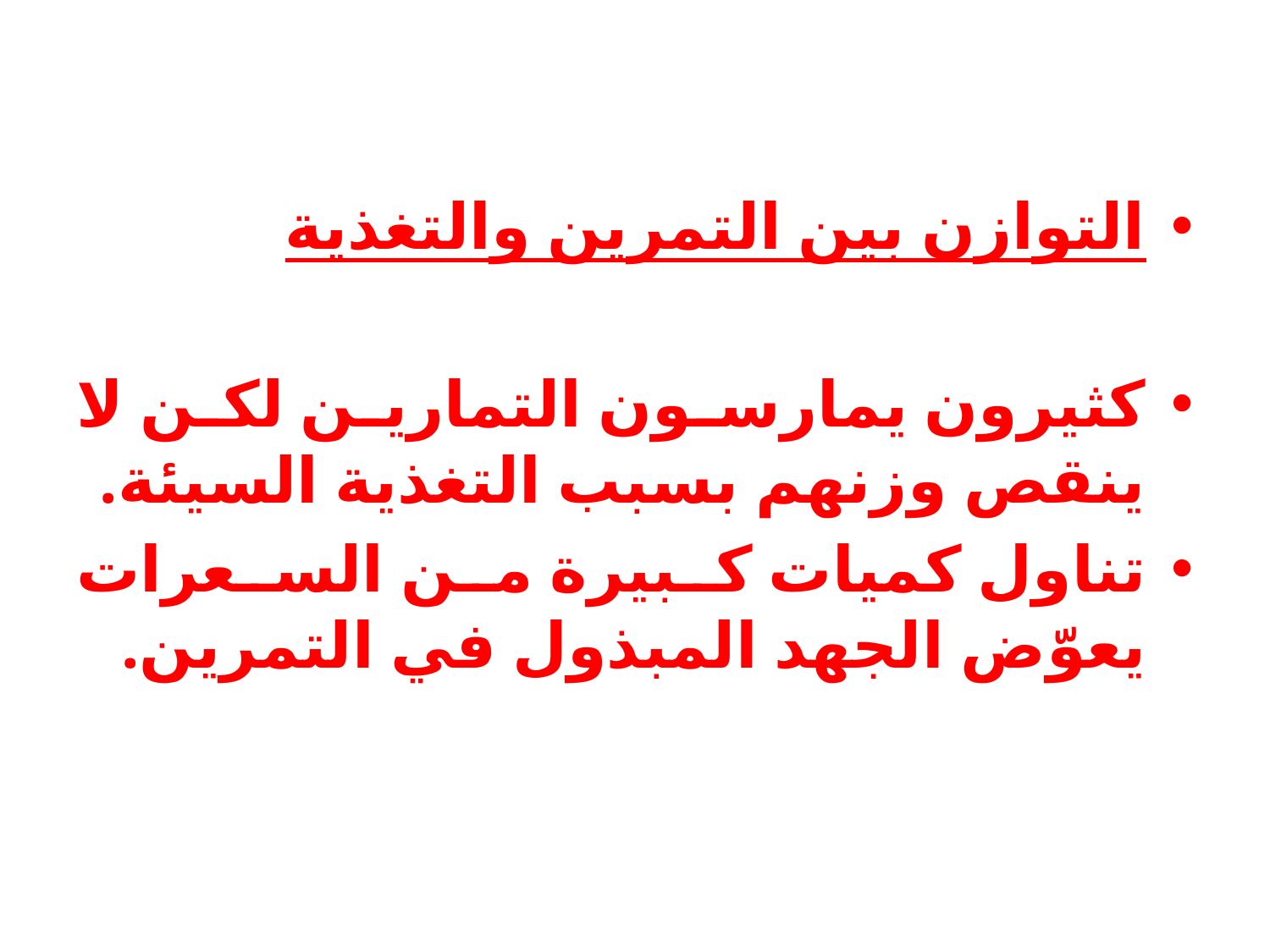

التوازن بين التمرين والتغذية

كثيرون يمارسون التمارين لكن لا ينقص وزنهم بسبب التغذية السيئة.
تناول كميات كبيرة من السعرات يعوّض الجهد المبذول في التمرين.